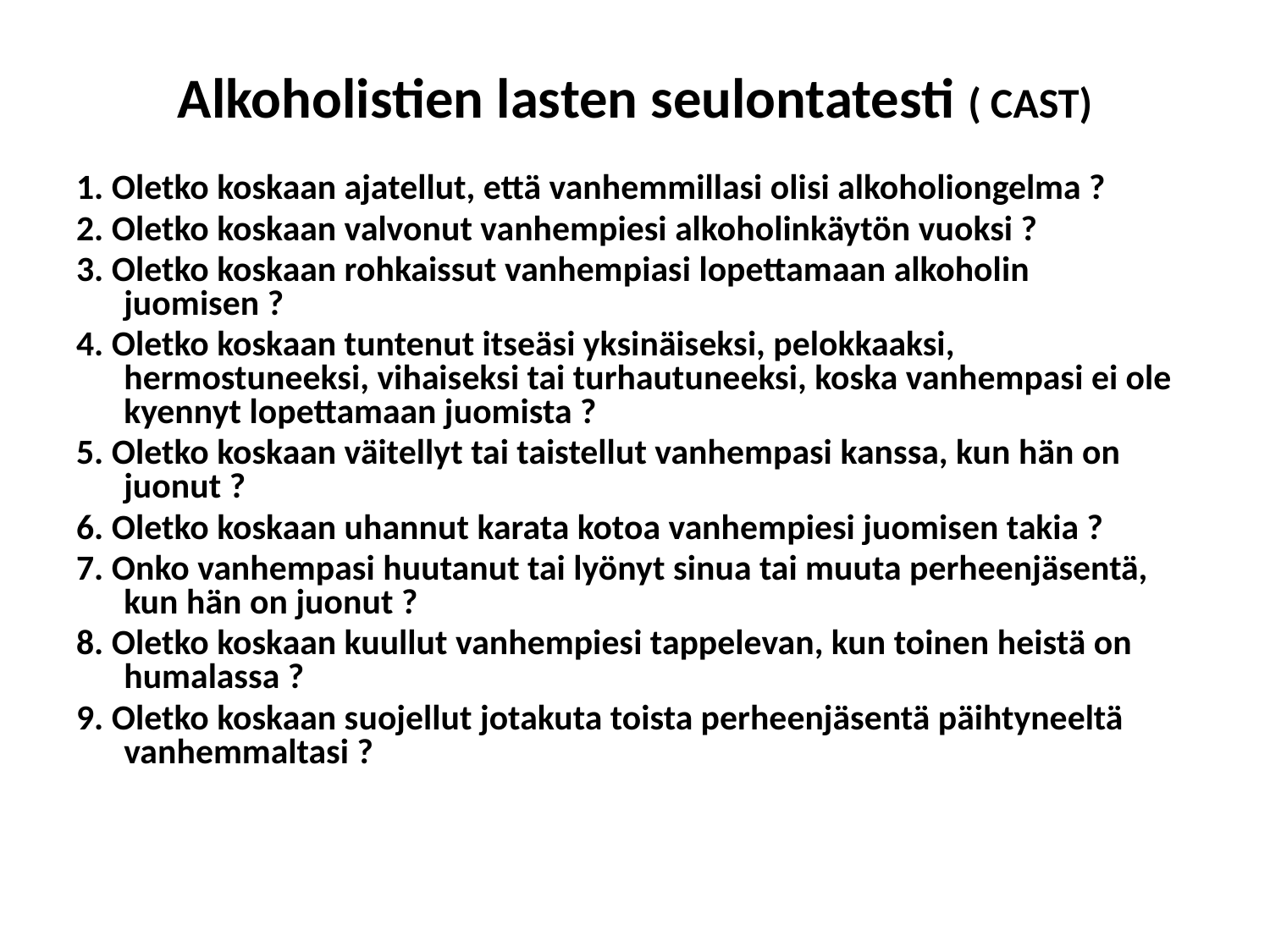

# Alkoholistien lasten seulontatesti ( CAST)
1. Oletko koskaan ajatellut, että vanhemmillasi olisi alkoholiongelma ?
2. Oletko koskaan valvonut vanhempiesi alkoholinkäytön vuoksi ?
3. Oletko koskaan rohkaissut vanhempiasi lopettamaan alkoholin juomisen ?
4. Oletko koskaan tuntenut itseäsi yksinäiseksi, pelokkaaksi, hermostuneeksi, vihaiseksi tai turhautuneeksi, koska vanhempasi ei ole kyennyt lopettamaan juomista ?
5. Oletko koskaan väitellyt tai taistellut vanhempasi kanssa, kun hän on juonut ?
6. Oletko koskaan uhannut karata kotoa vanhempiesi juomisen takia ?
7. Onko vanhempasi huutanut tai lyönyt sinua tai muuta perheenjäsentä, kun hän on juonut ?
8. Oletko koskaan kuullut vanhempiesi tappelevan, kun toinen heistä on humalassa ?
9. Oletko koskaan suojellut jotakuta toista perheenjäsentä päihtyneeltä vanhemmaltasi ?